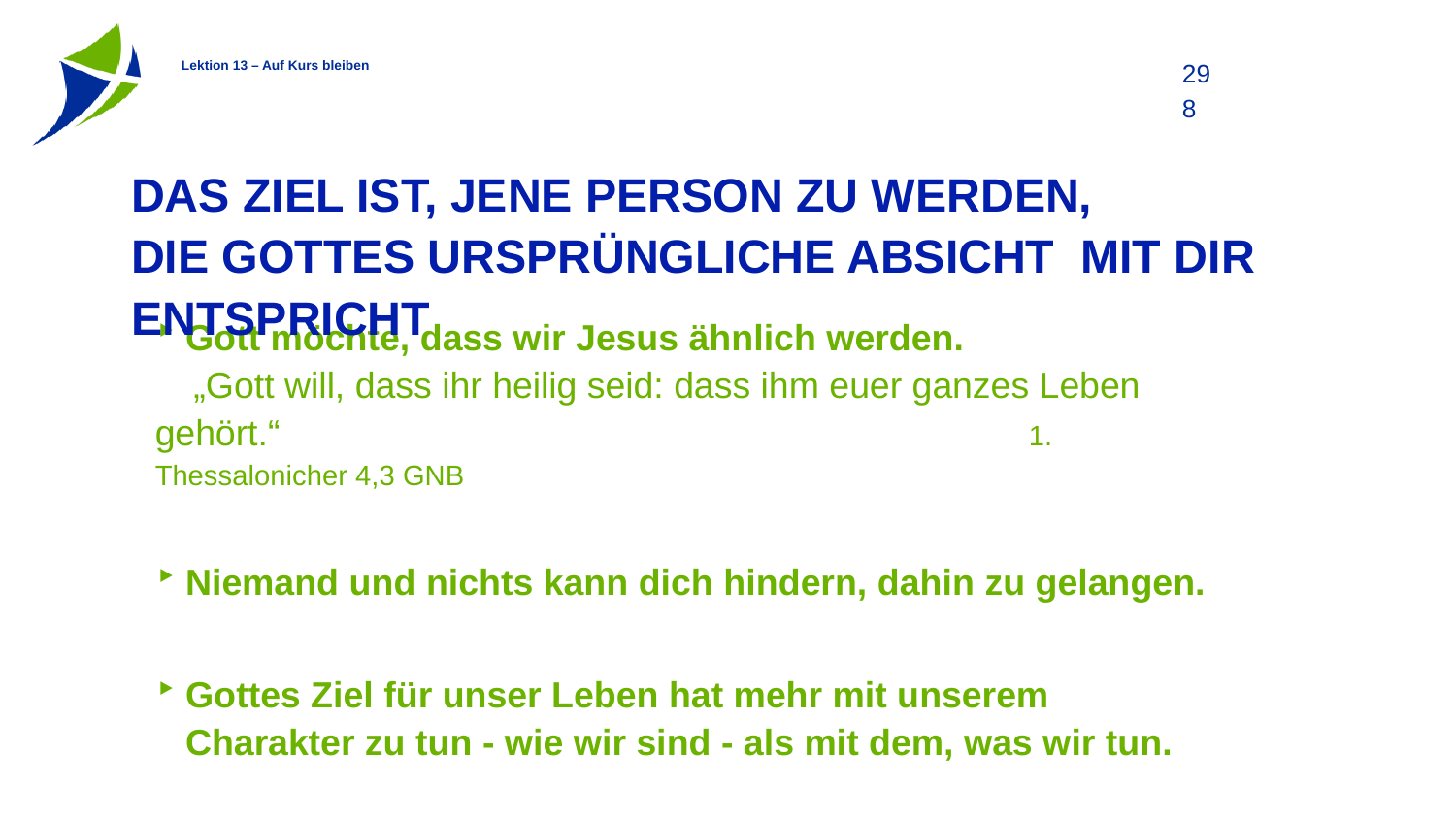

298
# Das Ziel ist, jene Person zu werden, die Gottes Ursprüngliche Absicht  mit Dir entspricht
Gott möchte, dass wir Jesus ähnlich werden.
„Gott will, dass ihr heilig seid: dass ihm euer ganzes Leben gehört.“						1. Thessalonicher 4,3 GNB
Niemand und nichts kann dich hindern, dahin zu gelangen.
Gottes Ziel für unser Leben hat mehr mit unserem Charakter zu tun - wie wir sind - als mit dem, was wir tun.